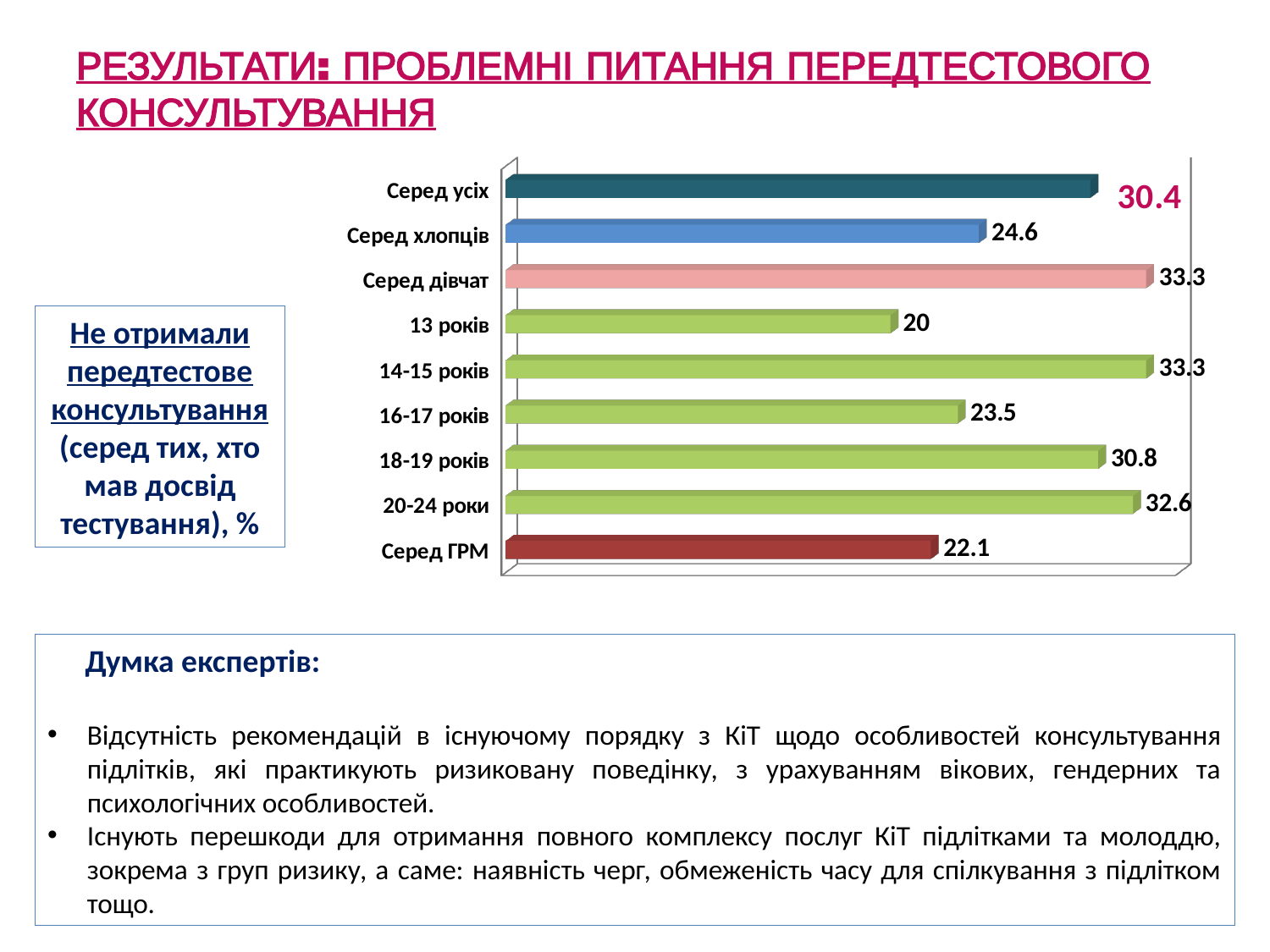

# РЕЗУЛЬТАТИ: ПРОБЛЕМНІ ПИТАННЯ ПЕРЕДТЕСТОВОГО КОНСУЛЬТУВАННЯ

[unsupported chart]

Не отримали передтестове консультування (серед тих, хто мав досвід тестування), %
Думка експертів:

Відсутність рекомендацій в існуючому порядку з КіТ щодо особливостей консультування підлітків, які практикують ризиковану поведінку, з урахуванням вікових, гендерних та психологічних особливостей.
Існують перешкоди для отримання повного комплексу послуг КіТ підлітками та молоддю, зокрема з груп ризику, а саме: наявність черг, обмеженість часу для спілкування з підлітком тощо.